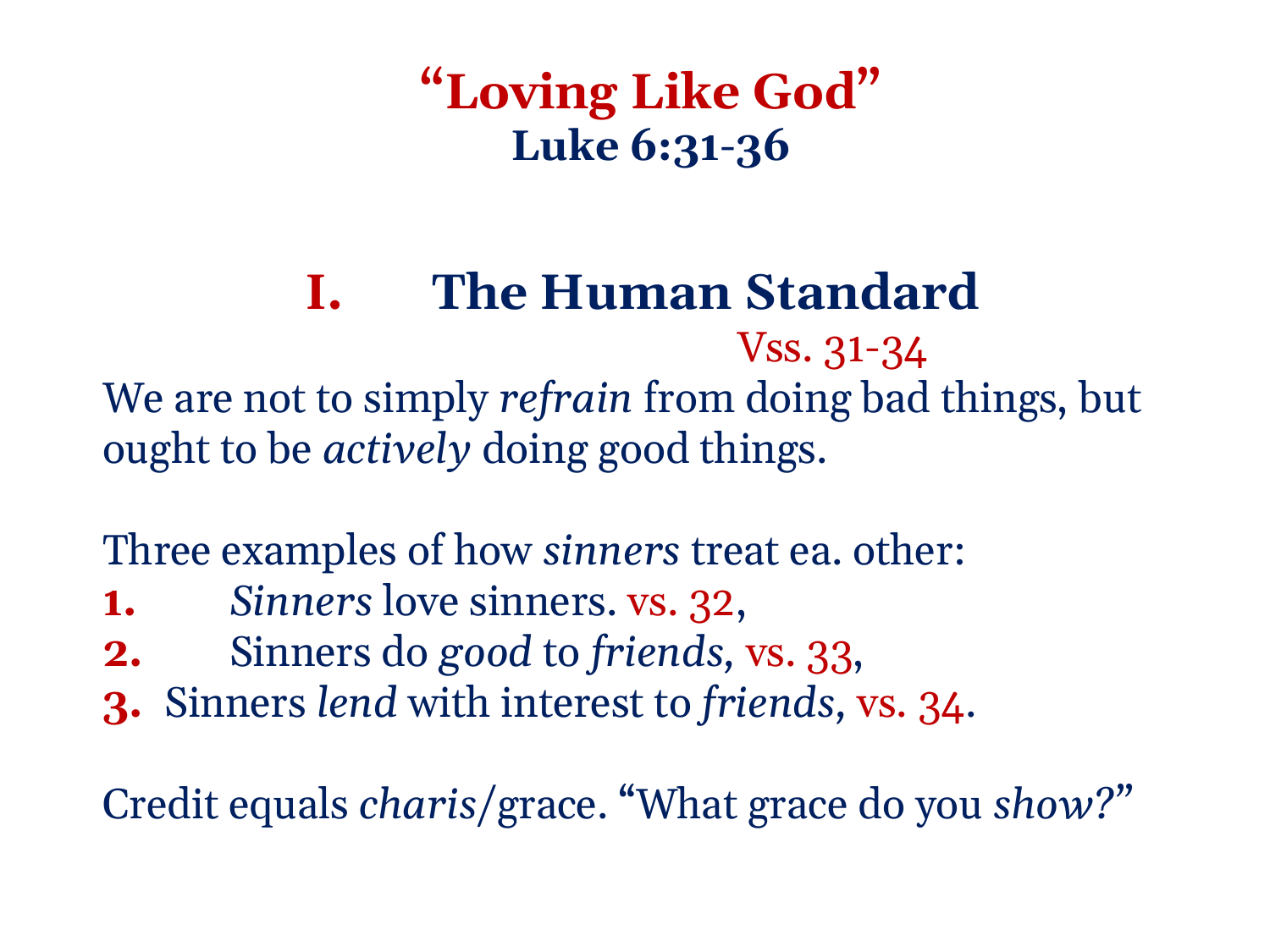

“Loving Like God”
Luke 6:31-36
I.	The Human Standard
			                         Vss. 31-34
We are not to simply refrain from doing bad things, but ought to be actively doing good things.

Three examples of how sinners treat ea. other:
1.	Sinners love sinners. vs. 32,
2.	Sinners do good to friends, vs. 33,
3.  Sinners lend with interest to friends, vs. 34.

Credit equals charis/grace. “What grace do you show?”